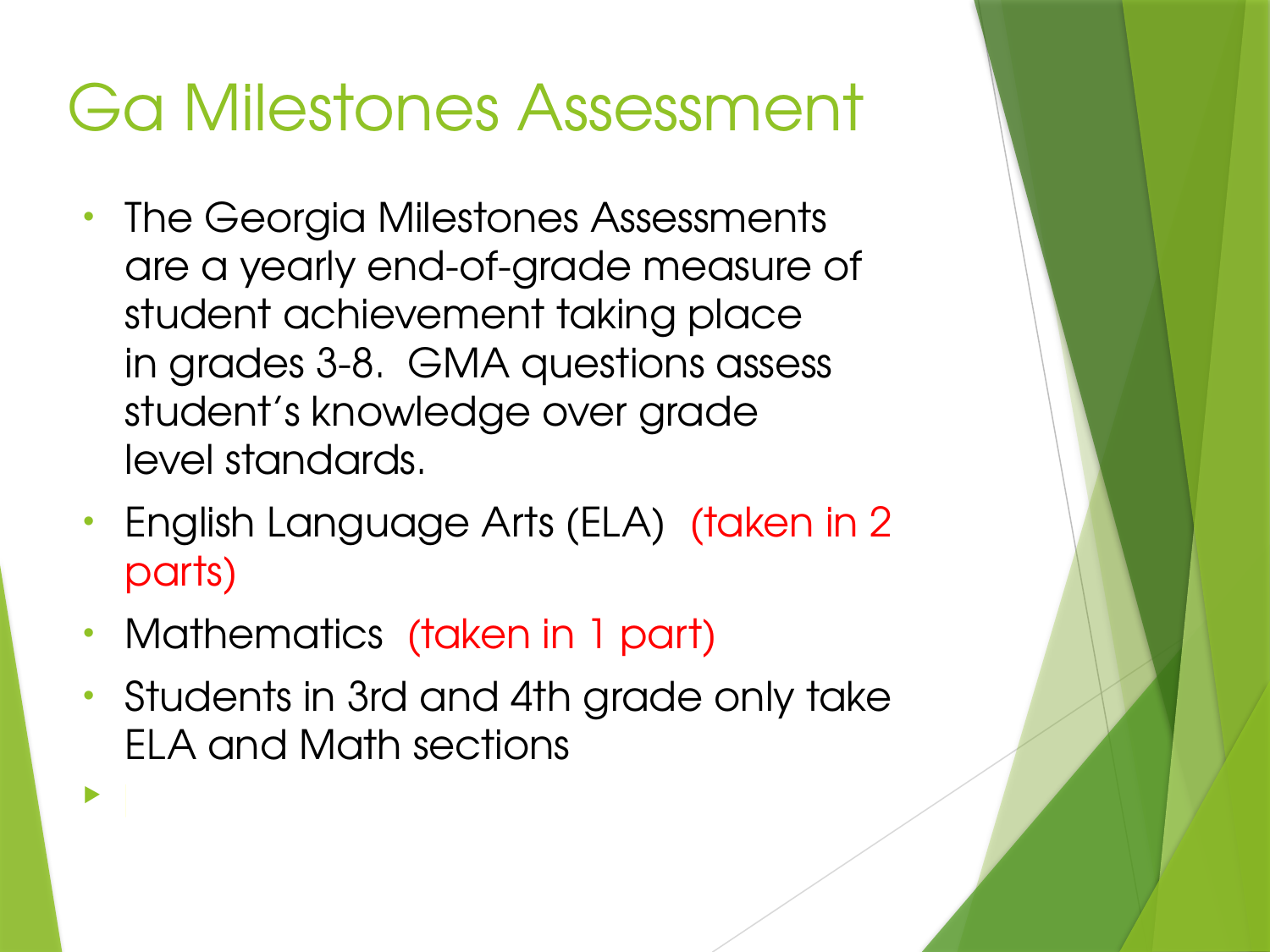

# Ga Milestones Assessment
The Georgia Milestones Assessments are a yearly end-of-grade measure of student achievement taking place in grades 3-8.  GMA questions assess student’s knowledge over grade level standards.​
English Language Arts (ELA)  (taken in 2 parts)​
Mathematics  (taken in 1 part)​
Students in 3rd and 4th grade only take ELA and Math sections​
​